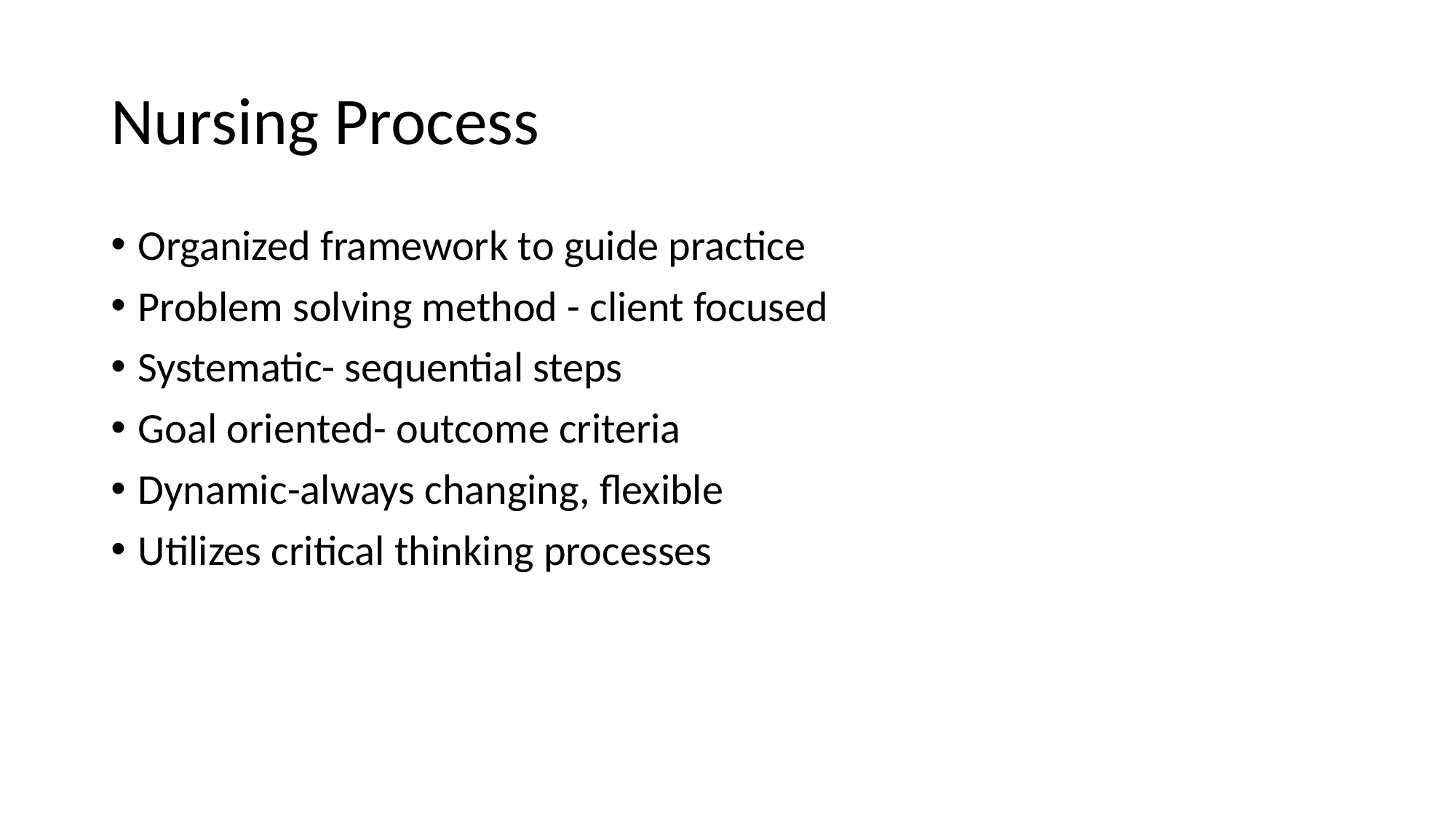

# Nursing Process
Organized framework to guide practice
Problem solving method - client focused
Systematic- sequential steps
Goal oriented- outcome criteria
Dynamic-always changing, flexible
Utilizes critical thinking processes